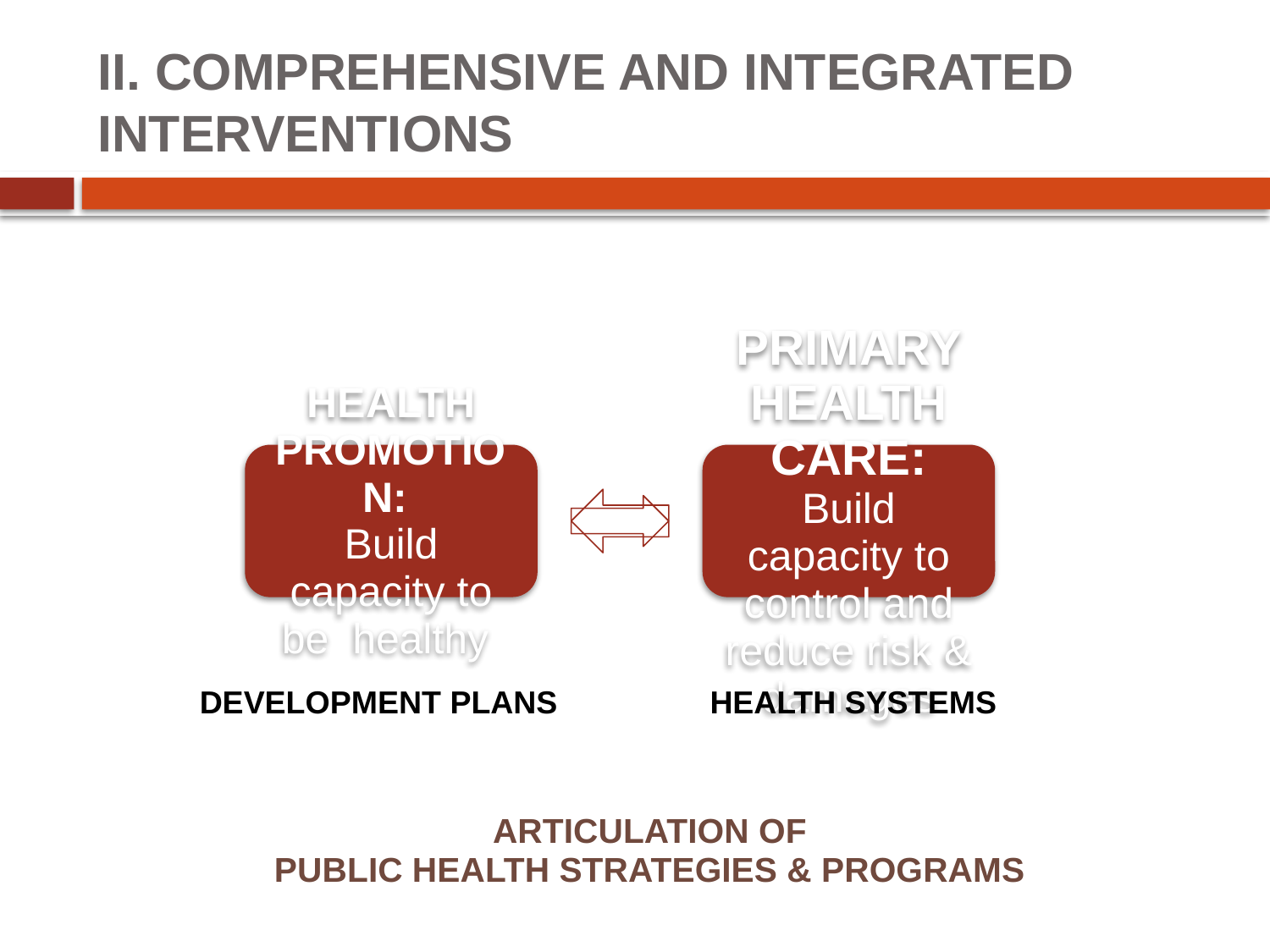

# II. COMPREHENSIVE AND INTEGRATED INTERVENTIONS
HEALTH PROMOTION:
Build capacity to be  healthy
PRIMARY HEALTH CARE:
Build capacity to control and reduce risk & damages
DEVELOPMENT PLANS
HEALTH SYSTEMS
ARTICULATION OF
PUBLIC HEALTH STRATEGIES & PROGRAMS